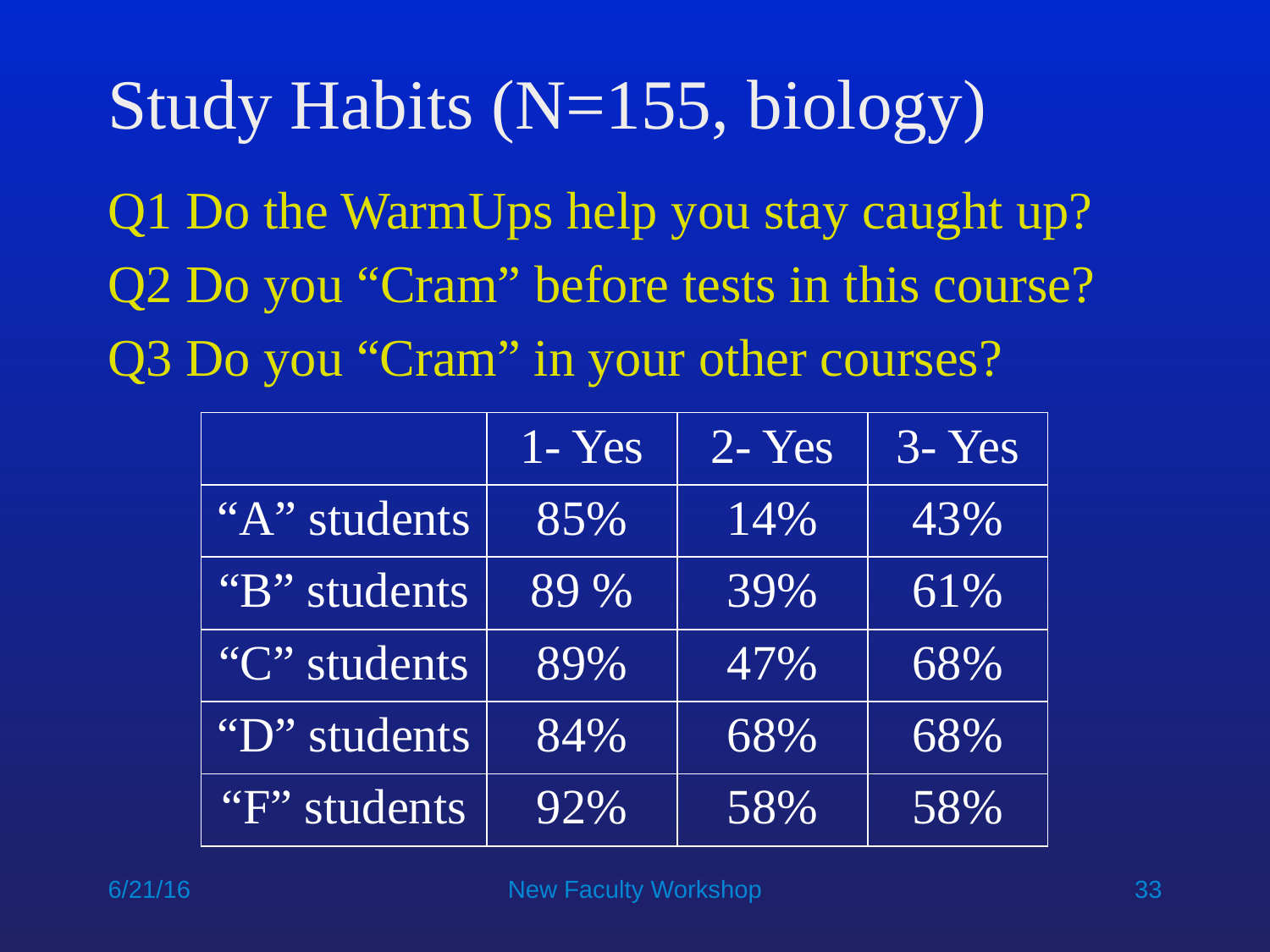

# Study Habits (N=155, biology)
Q1 Do the WarmUps help you stay caught up?
Q2 Do you “Cram” before tests in this course?
Q3 Do you “Cram” in your other courses?
|  | 1- Yes | 2- Yes | 3- Yes |
| --- | --- | --- | --- |
| “A” students | 85% | 14% | 43% |
| “B” students | 89 % | 39% | 61% |
| “C” students | 89% | 47% | 68% |
| “D” students | 84% | 68% | 68% |
| “F” students | 92% | 58% | 58% |
6/21/16
New Faculty Workshop